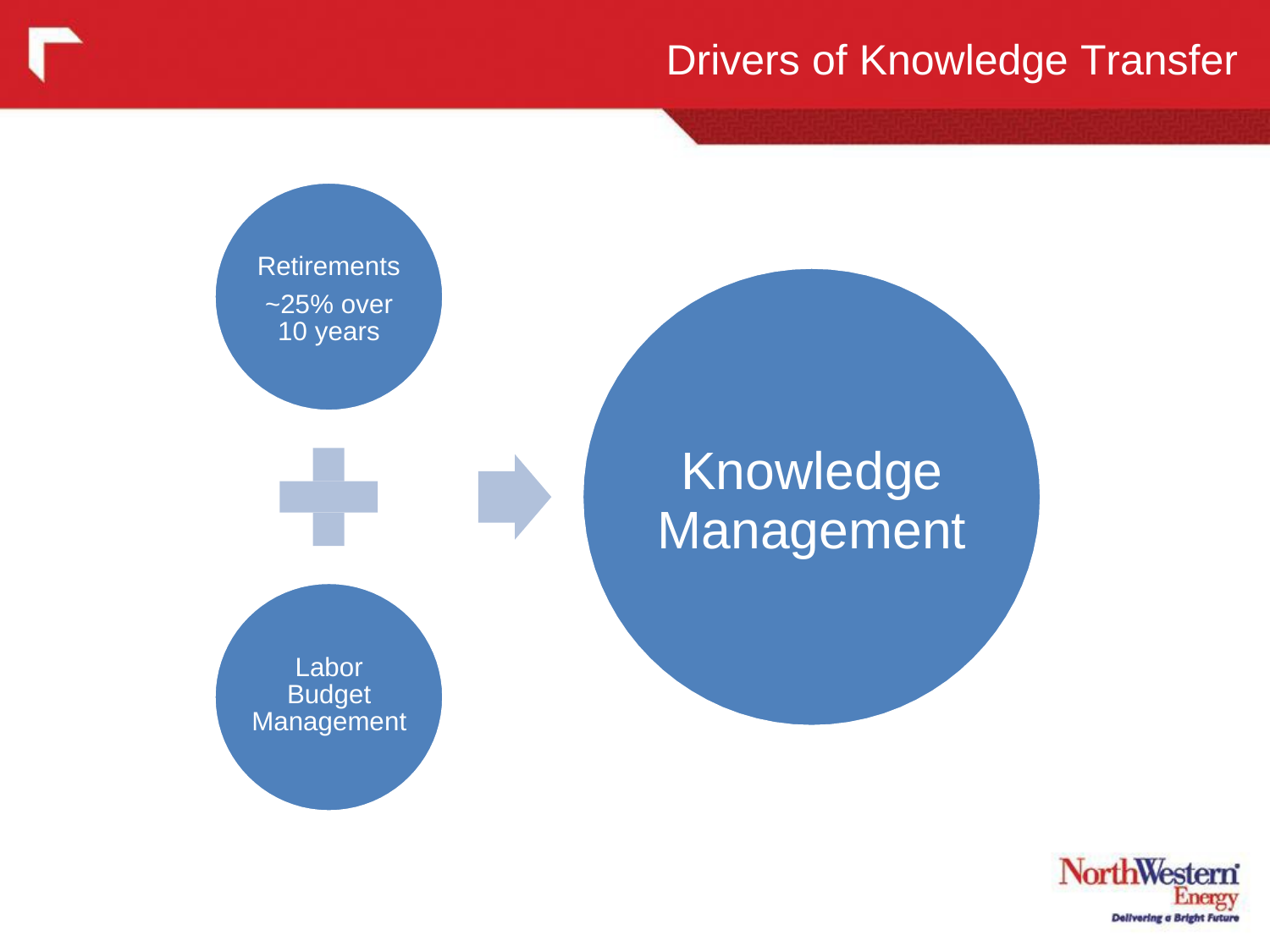

Drivers of Knowledge Transfer

Retirements
~25% over 10 years

Knowledge
Management

Labor Budget Management